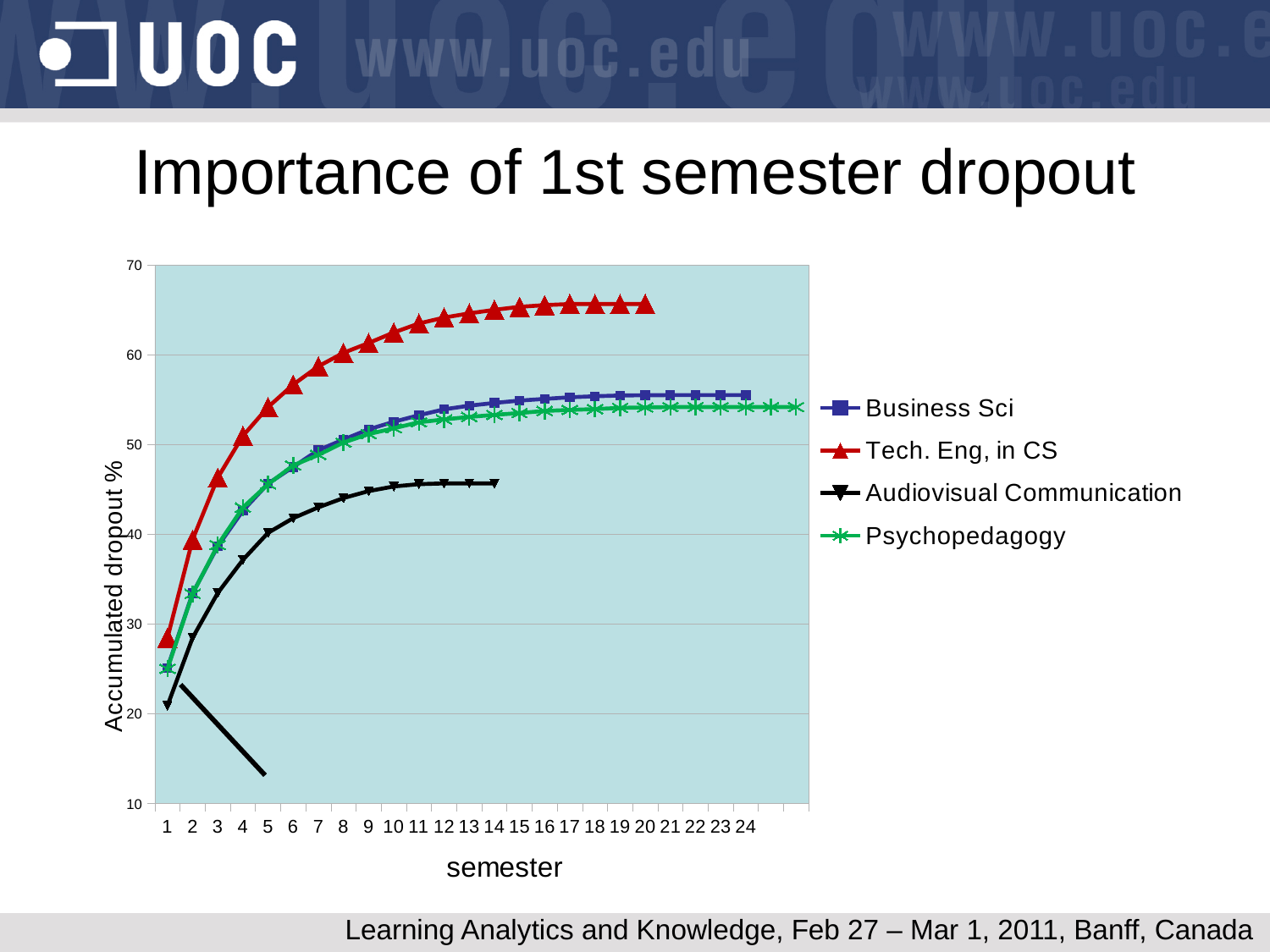

# Importance of 1st semester dropout

### Chart

| Category | Business Sci | Tech. Eng, in CS | Audiovisual Communication | Psychopedagogy |
|---|---|---|---|---|
Learning Analytics and Knowledge, Feb 27 – Mar 1, 2011, Banff, Canada